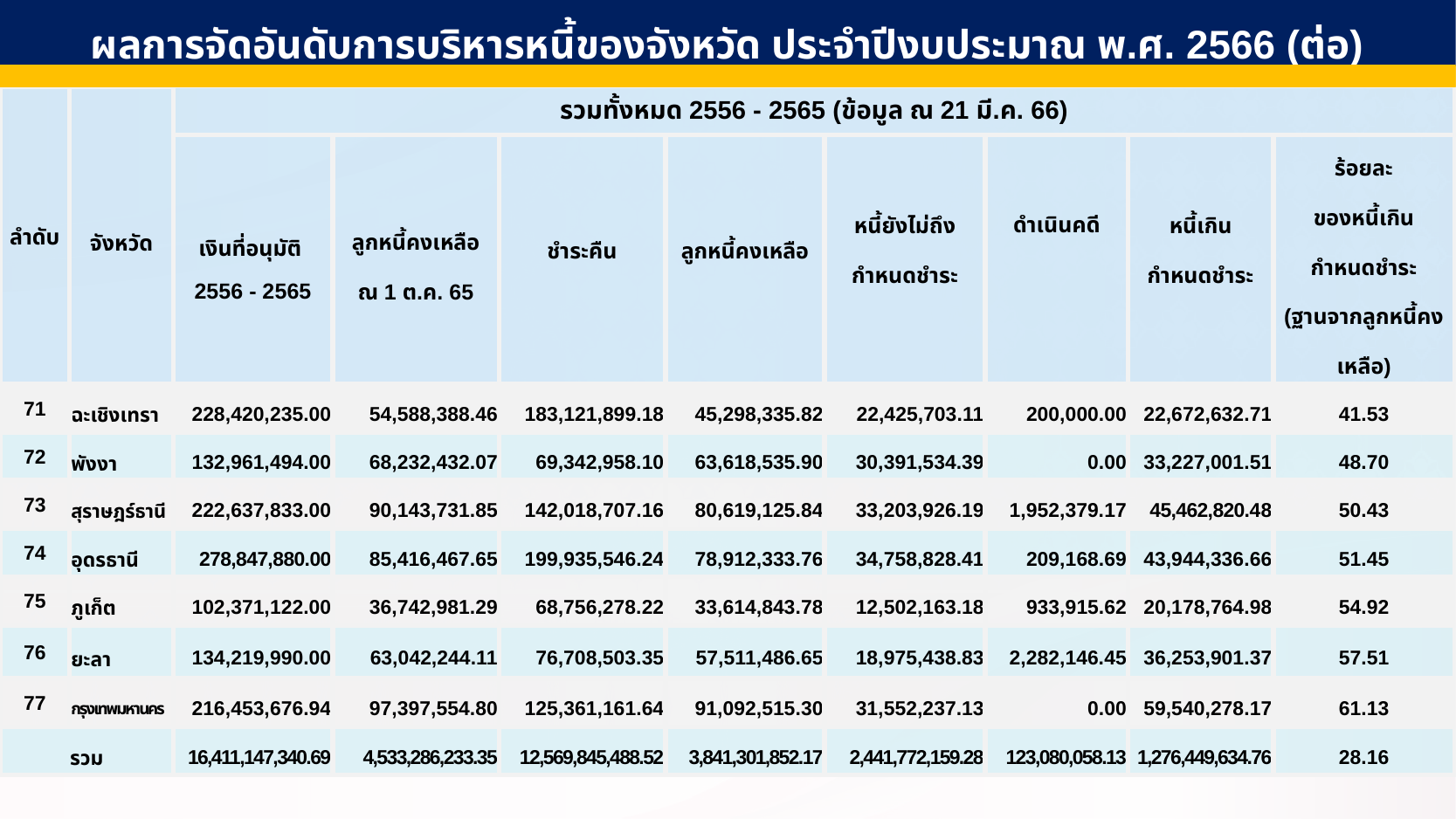

ผลการจัดอันดับการบริหารหนี้ของจังหวัด ประจำปีงบประมาณ พ.ศ. 2566 (ต่อ)

| ลำดับ | จังหวัด | รวมทั้งหมด 2556 - 2565 (ข้อมูล ณ 21 มี.ค. 66) |  |  |  |  |  |  |  |
| --- | --- | --- | --- | --- | --- | --- | --- | --- | --- |
|  |  | เงินที่อนุมัติ 2556 - 2565 | ลูกหนี้คงเหลือ ณ 1 ต.ค. 65 | ชำระคืน | ลูกหนี้คงเหลือ | หนี้ยังไม่ถึง กำหนดชำระ | ดำเนินคดี | หนี้เกิน กำหนดชำระ | ร้อยละ ของหนี้เกิน กำหนดชำระ (ฐานจากลูกหนี้คงเหลือ) |
| 71 | ฉะเชิงเทรา | 228,420,235.00 | 54,588,388.46 | 183,121,899.18 | 45,298,335.82 | 22,425,703.11 | 200,000.00 | 22,672,632.71 | 41.53 |
| 72 | พังงา | 132,961,494.00 | 68,232,432.07 | 69,342,958.10 | 63,618,535.90 | 30,391,534.39 | 0.00 | 33,227,001.51 | 48.70 |
| 73 | สุราษฎร์ธานี | 222,637,833.00 | 90,143,731.85 | 142,018,707.16 | 80,619,125.84 | 33,203,926.19 | 1,952,379.17 | 45,462,820.48 | 50.43 |
| 74 | อุดรธานี | 278,847,880.00 | 85,416,467.65 | 199,935,546.24 | 78,912,333.76 | 34,758,828.41 | 209,168.69 | 43,944,336.66 | 51.45 |
| 75 | ภูเก็ต | 102,371,122.00 | 36,742,981.29 | 68,756,278.22 | 33,614,843.78 | 12,502,163.18 | 933,915.62 | 20,178,764.98 | 54.92 |
| 76 | ยะลา | 134,219,990.00 | 63,042,244.11 | 76,708,503.35 | 57,511,486.65 | 18,975,438.83 | 2,282,146.45 | 36,253,901.37 | 57.51 |
| 77 | กรุงเทพมหานคร | 216,453,676.94 | 97,397,554.80 | 125,361,161.64 | 91,092,515.30 | 31,552,237.13 | 0.00 | 59,540,278.17 | 61.13 |
| รวม |  | 16,411,147,340.69 | 4,533,286,233.35 | 12,569,845,488.52 | 3,841,301,852.17 | 2,441,772,159.28 | 123,080,058.13 | 1,276,449,634.76 | 28.16 |